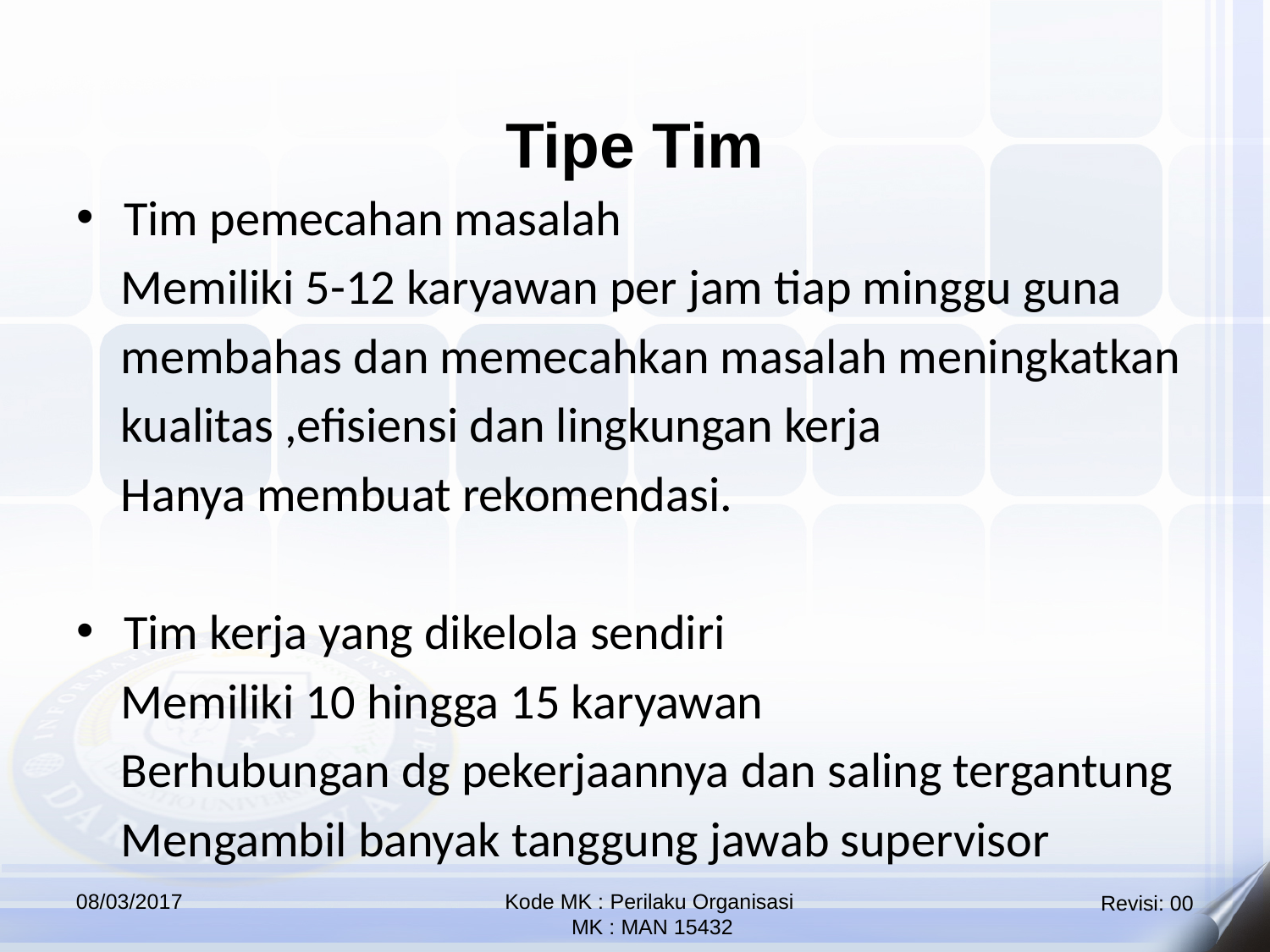

Tipe Tim
Tim pemecahan masalah
    Memiliki 5-12 karyawan per jam tiap minggu guna
    membahas dan memecahkan masalah meningkatkan
    kualitas ,efisiensi dan lingkungan kerja
    Hanya membuat rekomendasi.

Tim kerja yang dikelola sendiri
    Memiliki 10 hingga 15 karyawan
    Berhubungan dg pekerjaannya dan saling tergantung
    Mengambil banyak tanggung jawab supervisor

08/03/2017
Kode MK : Perilaku Organisasi
 MK : MAN 15432